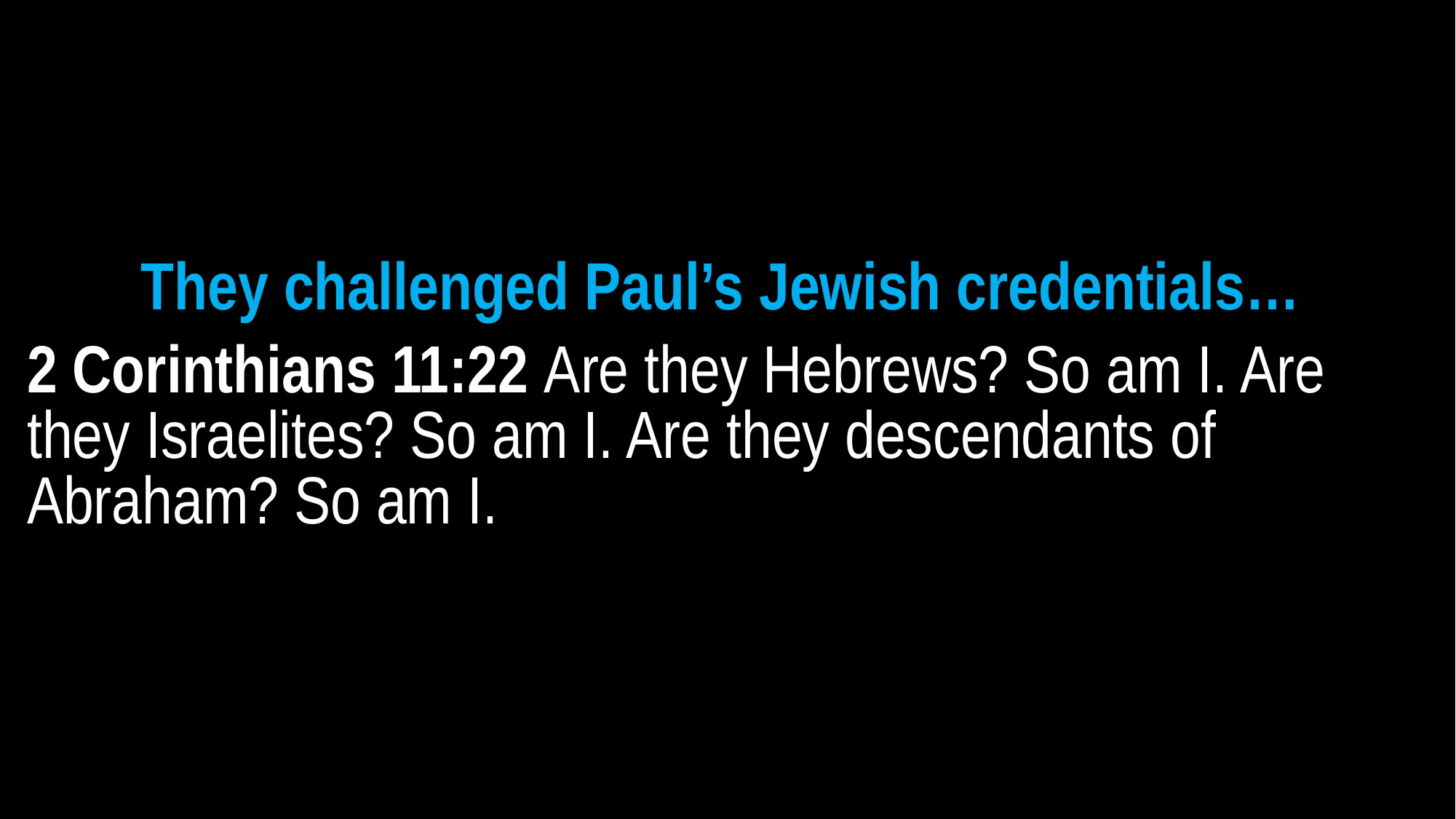

They challenged Paul’s Jewish credentials…
2 Corinthians 11:22 Are they Hebrews? So am I. Are they Israelites? So am I. Are they descendants of Abraham? So am I.